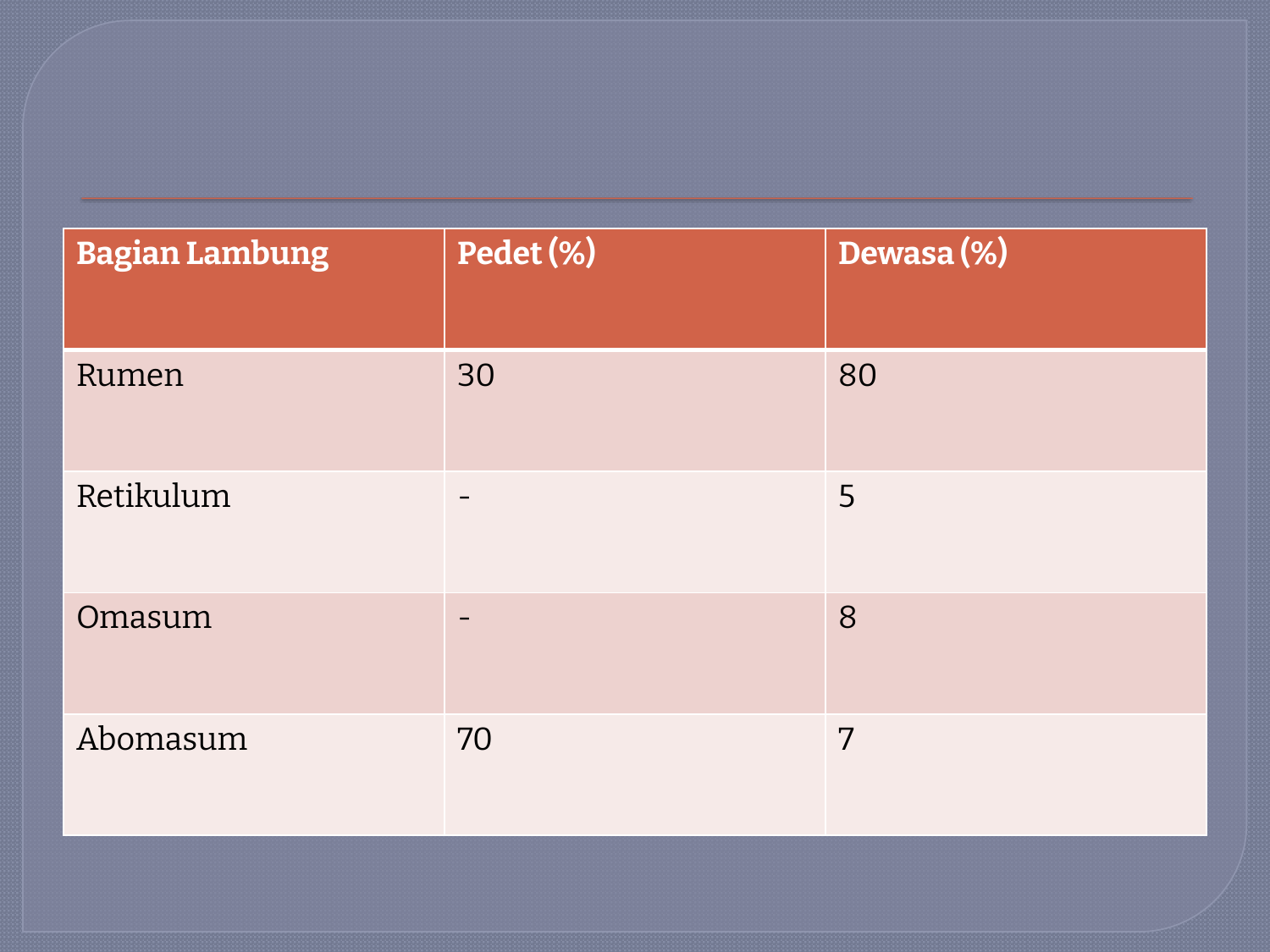

#
| Bagian Lambung | Pedet (%) | Dewasa (%) |
| --- | --- | --- |
| Rumen | 30 | 80 |
| Retikulum | - | 5 |
| Omasum | - | 8 |
| Abomasum | 70 | 7 |